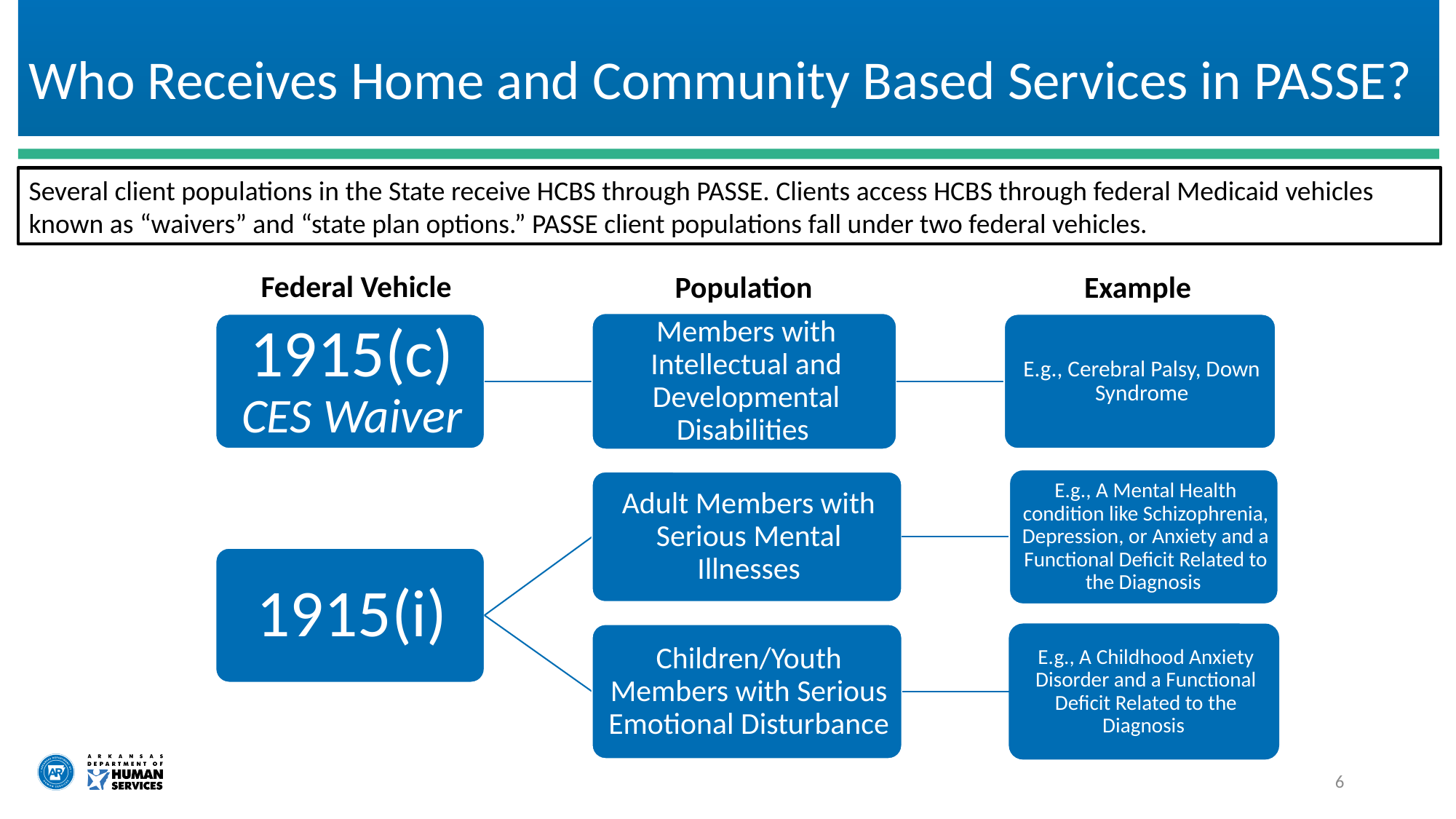

# Who Receives Home and Community Based Services in PASSE?
Several client populations in the State receive HCBS through PASSE. Clients access HCBS through federal Medicaid vehicles known as “waivers” and “state plan options.” PASSE client populations fall under two federal vehicles.
Federal Vehicle
Population
Example
1915(c)
CES Waiver

Members with Intellectual and Developmental Disabilities

E.g., Cerebral Palsy, Down Syndrome
1915(i)

Adult Members with Serious Mental Illnesses

E.g., A Mental Health condition like Schizophrenia, Depression, or Anxiety and a Functional Deficit Related to the Diagnosis

Children/Youth Members with Serious Emotional Disturbance

E.g., A Childhood Anxiety Disorder and a Functional Deficit Related to the Diagnosis
6